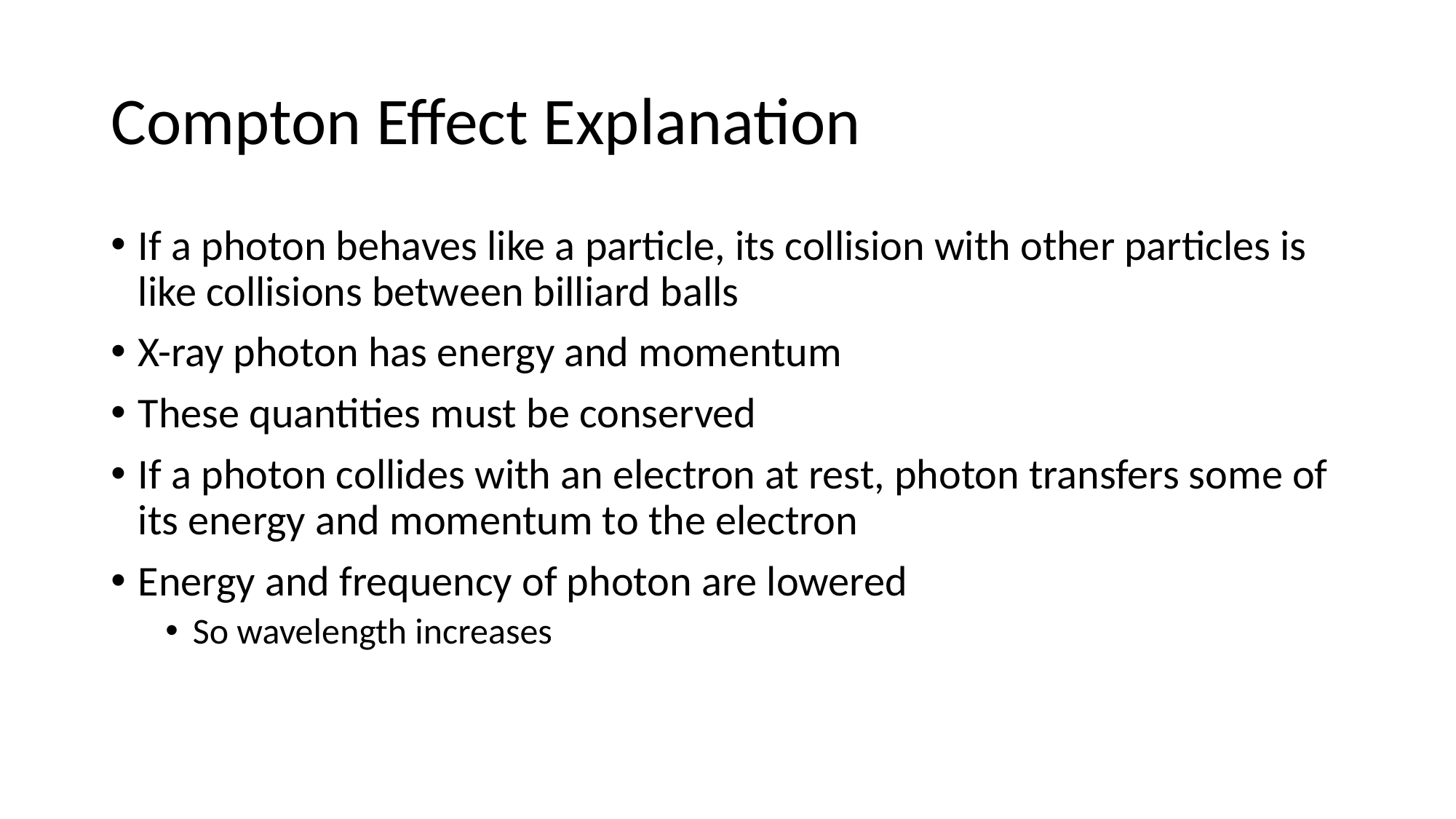

# Compton Effect Explanation
If a photon behaves like a particle, its collision with other particles is like collisions between billiard balls
X-ray photon has energy and momentum
These quantities must be conserved
If a photon collides with an electron at rest, photon transfers some of its energy and momentum to the electron
Energy and frequency of photon are lowered
So wavelength increases